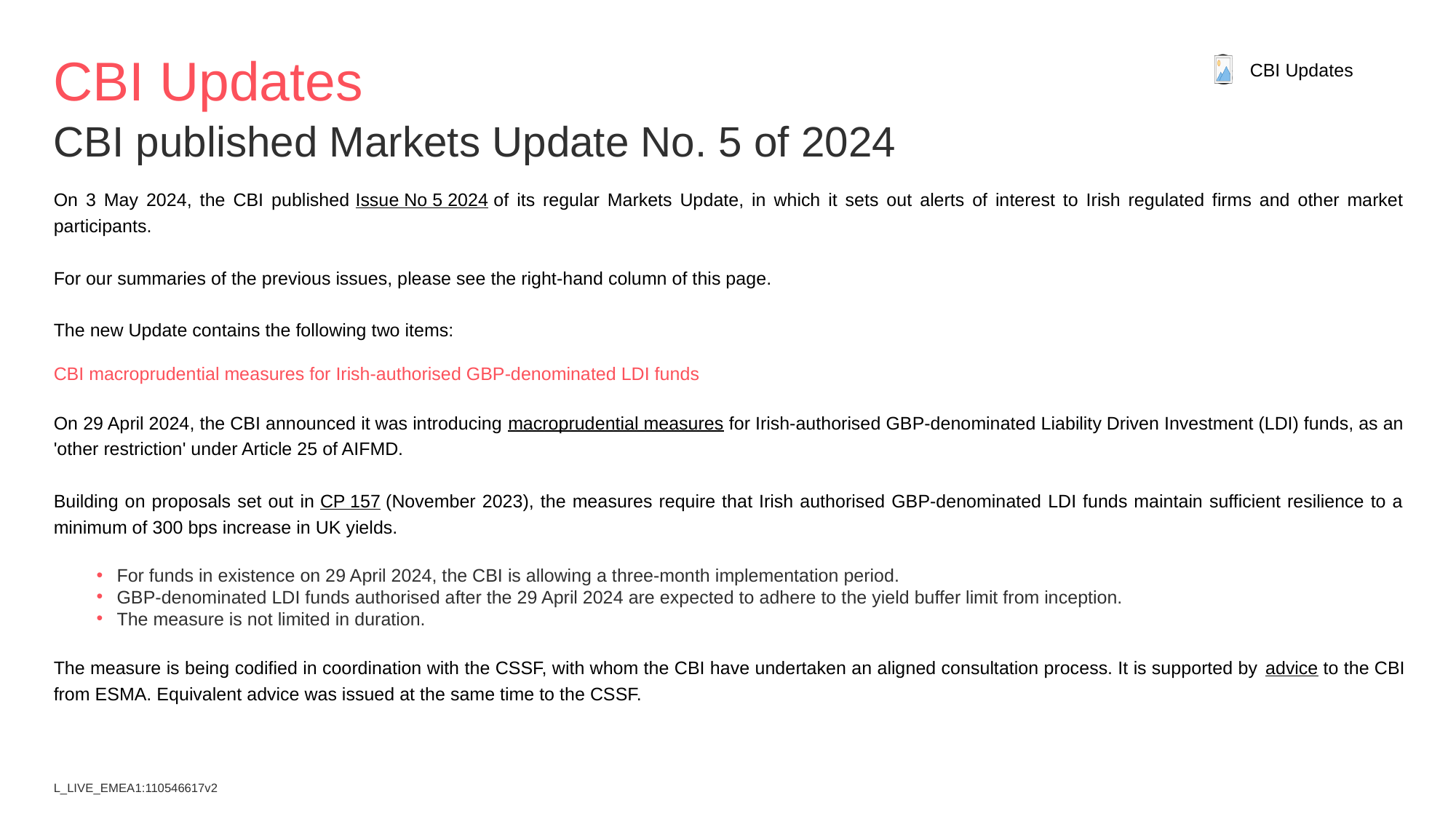

# CBI Updates

CBI Updates

CBI published Markets Update No. 5 of 2024
On 3 May 2024, the CBI published Issue No 5 2024 of its regular Markets Update, in which it sets out alerts of interest to Irish regulated firms and other market participants.

For our summaries of the previous issues, please see the right-hand column of this page.

The new Update contains the following two items:

CBI macroprudential measures for Irish-authorised GBP-denominated LDI funds

On 29 April 2024, the CBI announced it was introducing macroprudential measures for Irish-authorised GBP-denominated Liability Driven Investment (LDI) funds, as an 'other restriction' under Article 25 of AIFMD.

Building on proposals set out in CP 157 (November 2023), the measures require that Irish authorised GBP-denominated LDI funds maintain sufficient resilience to a minimum of 300 bps increase in UK yields.

For funds in existence on 29 April 2024, the CBI is allowing a three-month implementation period.
GBP-denominated LDI funds authorised after the 29 April 2024 are expected to adhere to the yield buffer limit from inception.
The measure is not limited in duration.

The measure is being codified in coordination with the CSSF, with whom the CBI have undertaken an aligned consultation process. It is supported by advice to the CBI from ESMA. Equivalent advice was issued at the same time to the CSSF.